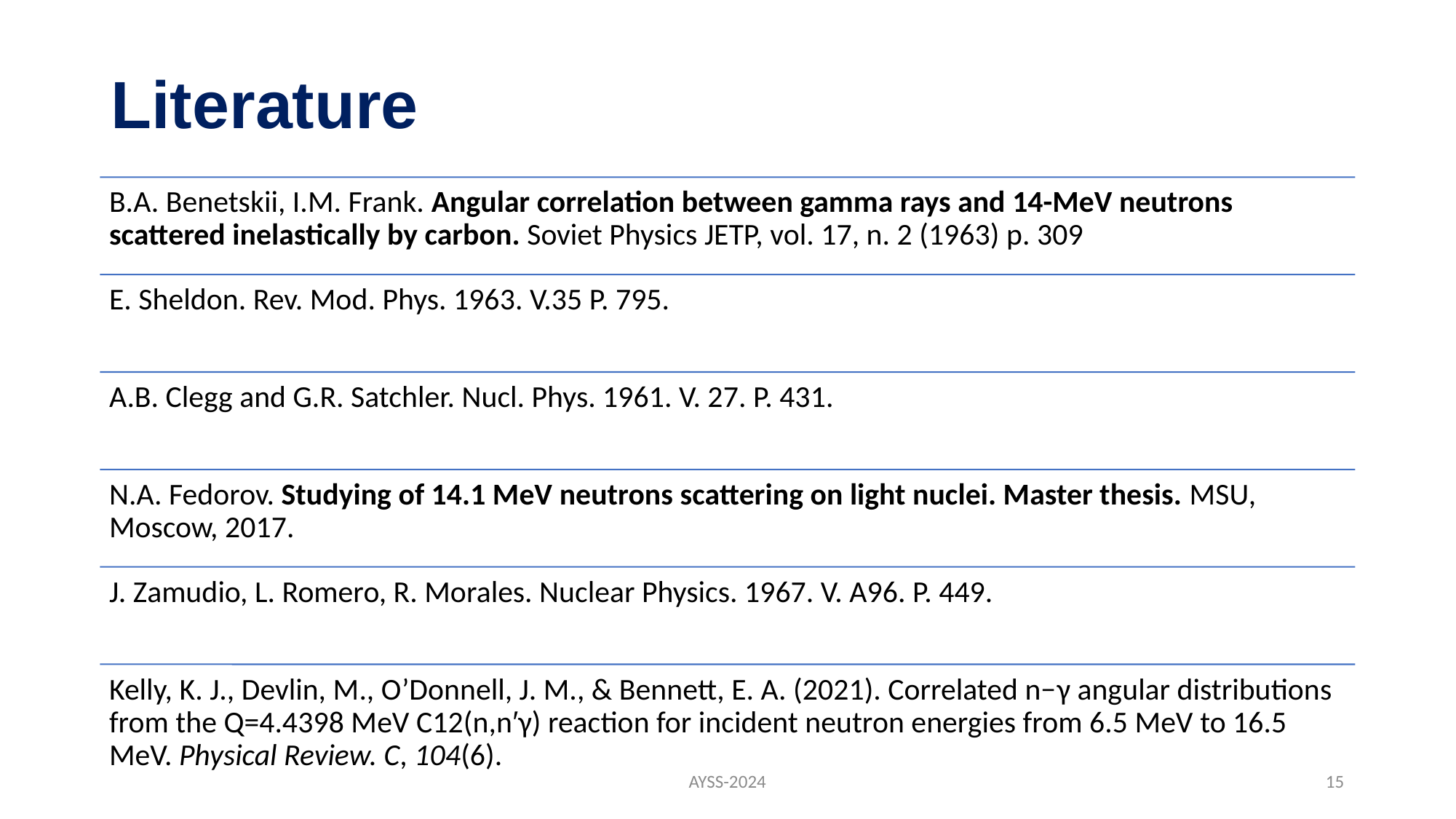

# Literature
B.A. Benetskii, I.M. Frank. Angular correlation between gamma rays and 14-MeV neutrons scattered inelastically by carbon. Soviet Physics JETP, vol. 17, n. 2 (1963) p. 309
E. Sheldon. Rev. Mod. Phys. 1963. V.35 P. 795.
A.B. Clegg and G.R. Satchler. Nucl. Phys. 1961. V. 27. P. 431.
N.A. Fedorov. Studying of 14.1 MeV neutrons scattering on light nuclei. Master thesis. MSU, Moscow, 2017.
J. Zamudio, L. Romero, R. Morales. Nuclear Physics. 1967. V. A96. P. 449.
Kelly, K. J., Devlin, M., O’Donnell, J. M., & Bennett, E. A. (2021). Correlated n−γ angular distributions from the Q=4.4398 MeV C12(n,n′γ) reaction for incident neutron energies from 6.5 MeV to 16.5 MeV. Physical Review. C, 104(6).
AYSS-2024
15